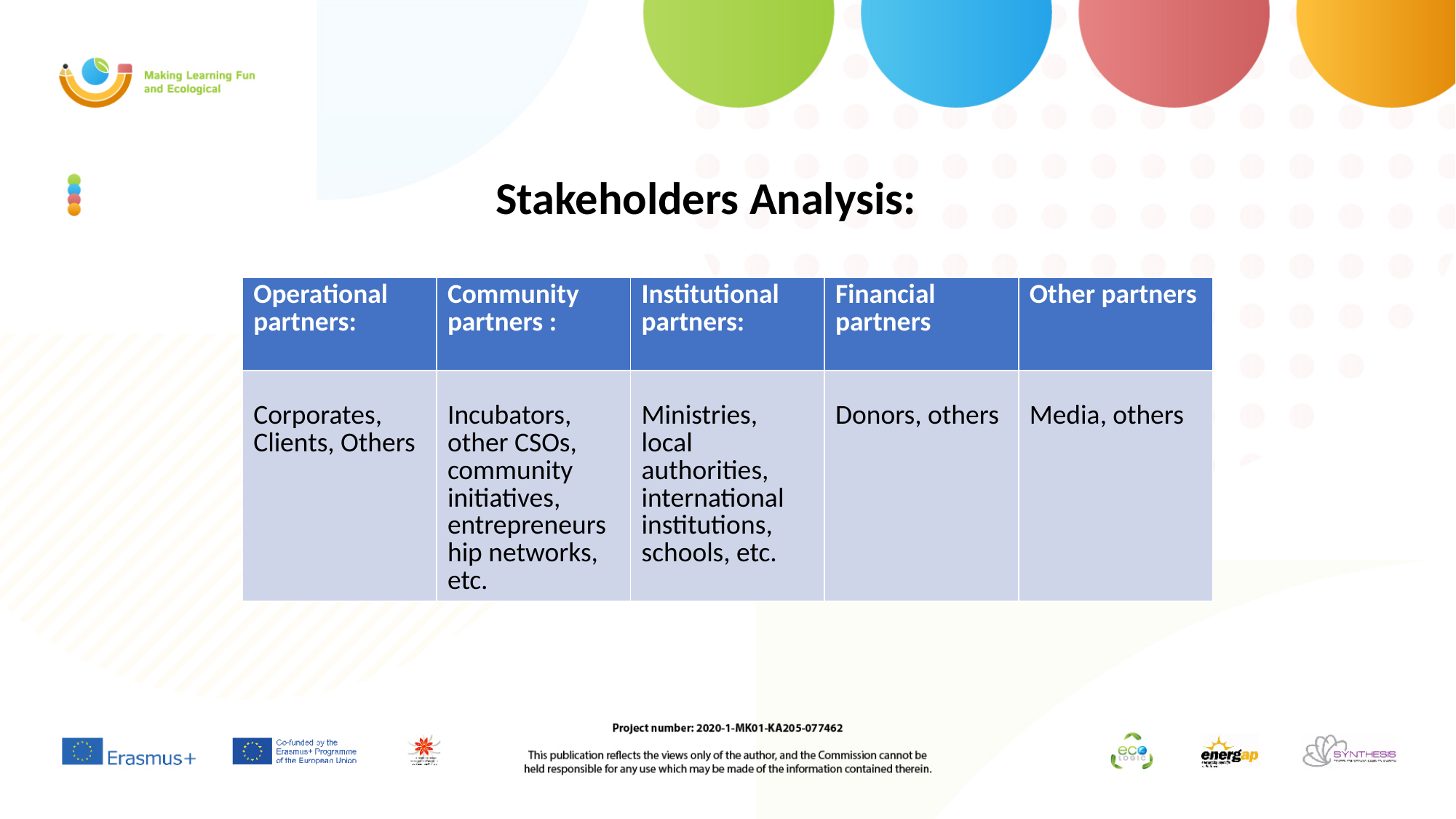

Stakeholders Analysis:
| Operational partners: | Community partners : | Institutional partners: | Financial partners | Other partners |
| --- | --- | --- | --- | --- |
| Corporates, Clients, Others | Incubators, other CSOs, community initiatives, entrepreneurship networks, etc. | Ministries, local authorities, international institutions, schools, etc. | Donors, others | Media, others |